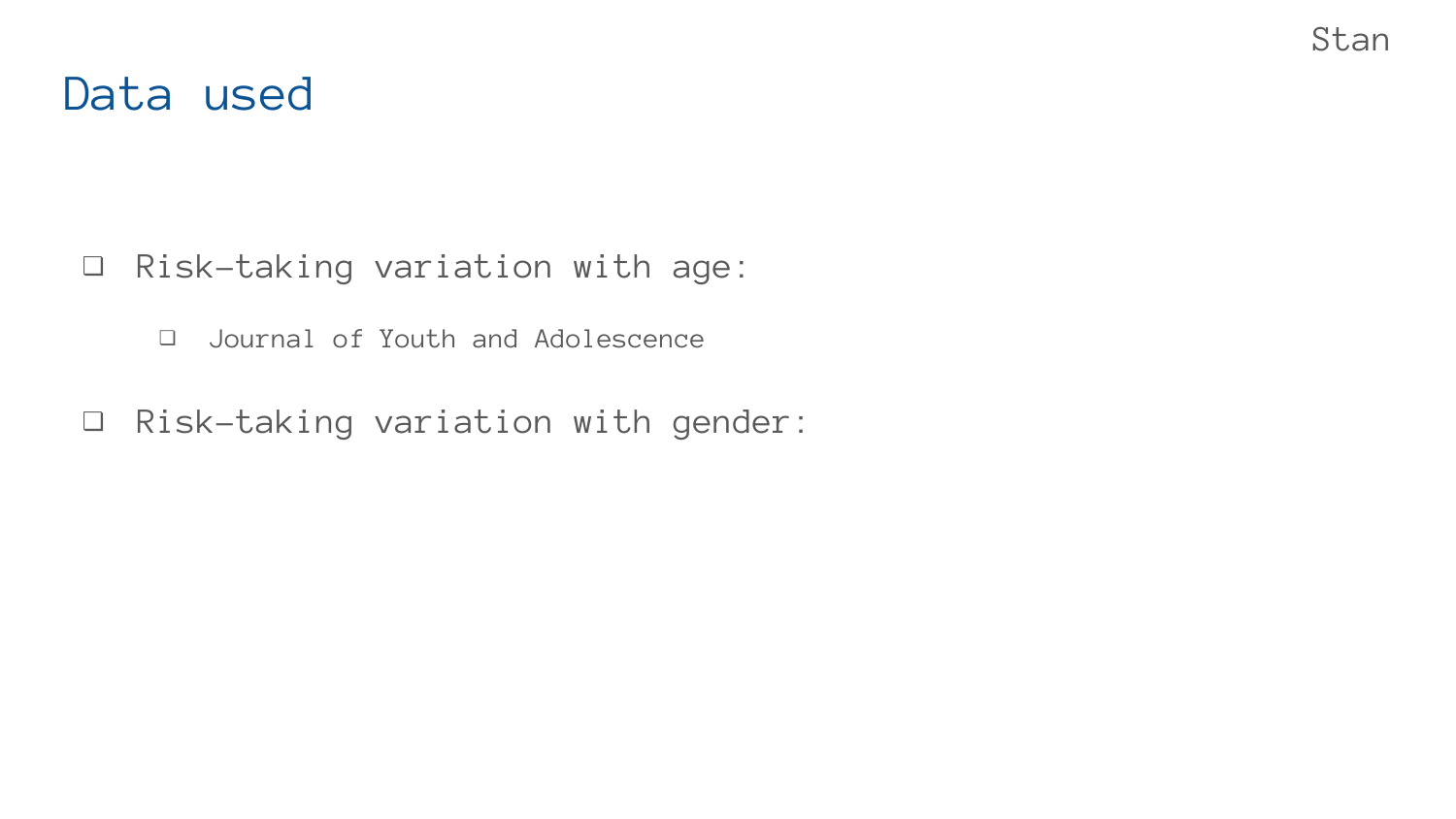

Stan
# Data used
Risk-taking variation with age:
Journal of Youth and Adolescence
Risk-taking variation with gender: